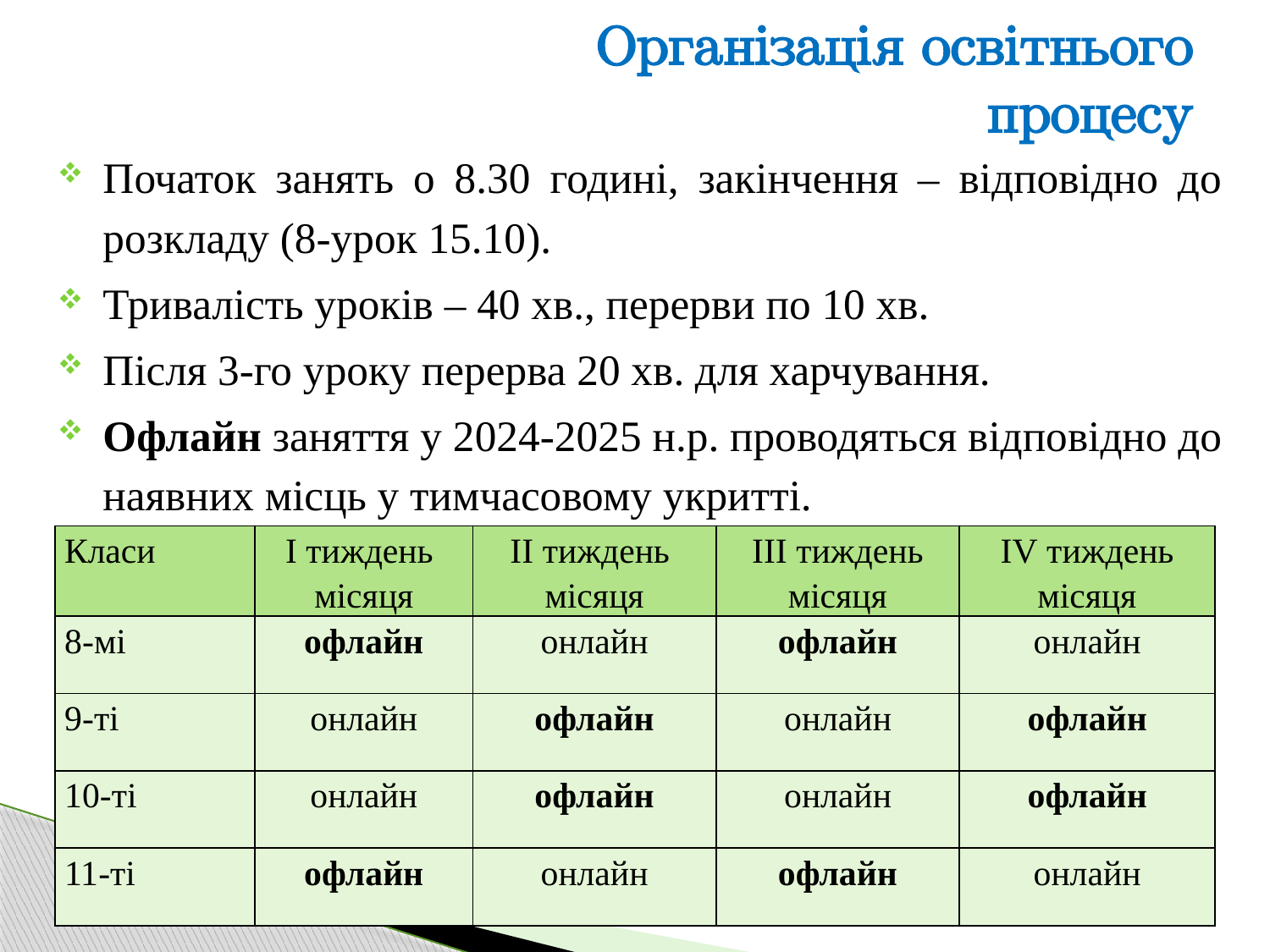

# Організація освітнього процесу
Початок занять о 8.30 годині, закінчення – відповідно до розкладу (8-урок 15.10).
Тривалість уроків – 40 хв., перерви по 10 хв.
Після 3-го уроку перерва 20 хв. для харчування.
Офлайн заняття у 2024-2025 н.р. проводяться відповідно до наявних місць у тимчасовому укритті.

| Класи | І тиждень місяця | ІІ тиждень місяця | ІІІ тиждень місяця | ІV тиждень місяця |
| --- | --- | --- | --- | --- |
| 8-мі | офлайн | онлайн | офлайн | онлайн |
| 9-ті | онлайн | офлайн | онлайн | офлайн |
| 10-ті | онлайн | офлайн | онлайн | офлайн |
| 11-ті | офлайн | онлайн | офлайн | онлайн |